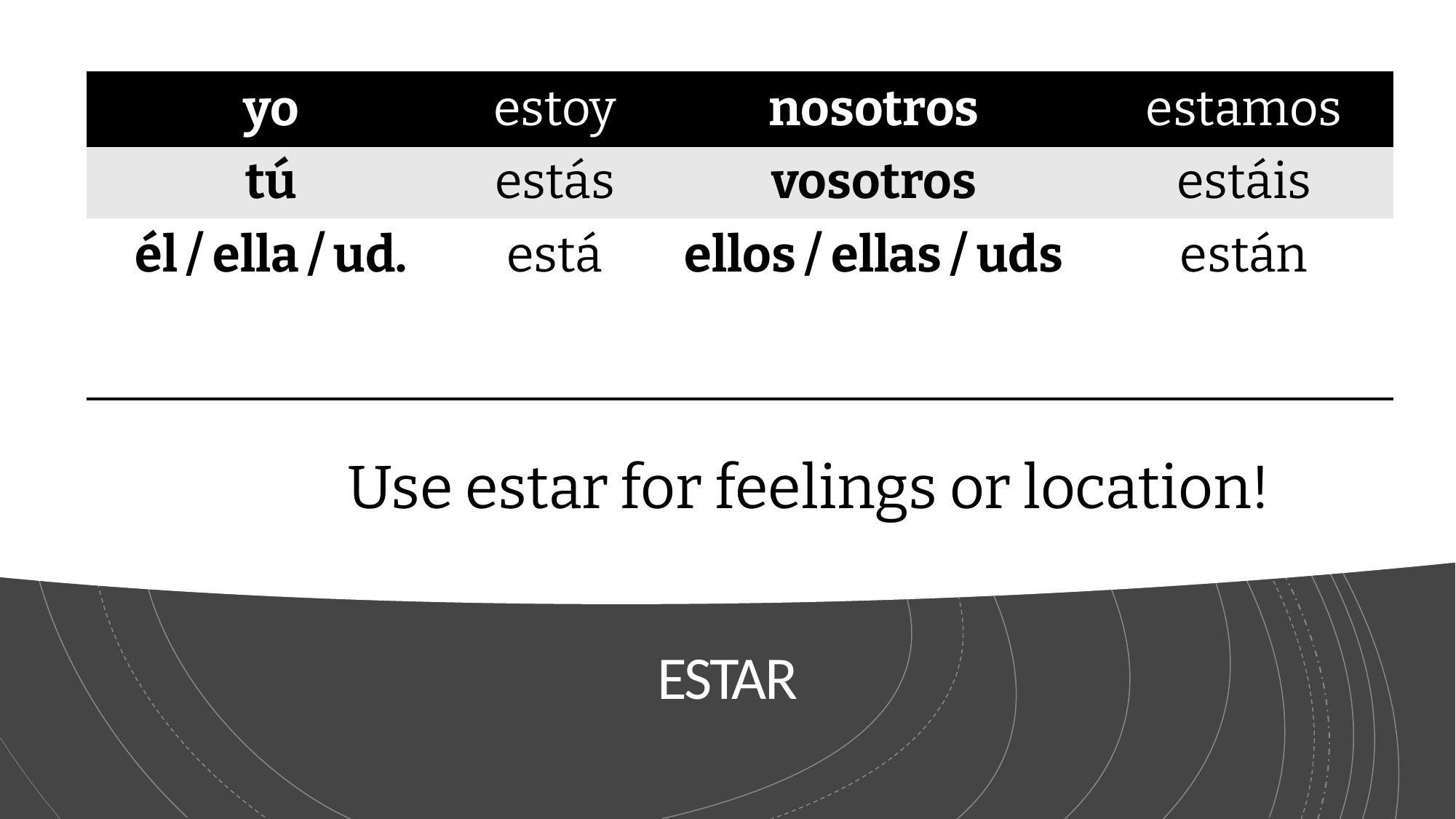

| yo | estoy | nosotros | estamos |
| --- | --- | --- | --- |
| tú | estás | vosotros | estáis |
| él / ella / ud. | está | ellos / ellas / uds | están |

Use estar for feelings or location!
# ESTAR